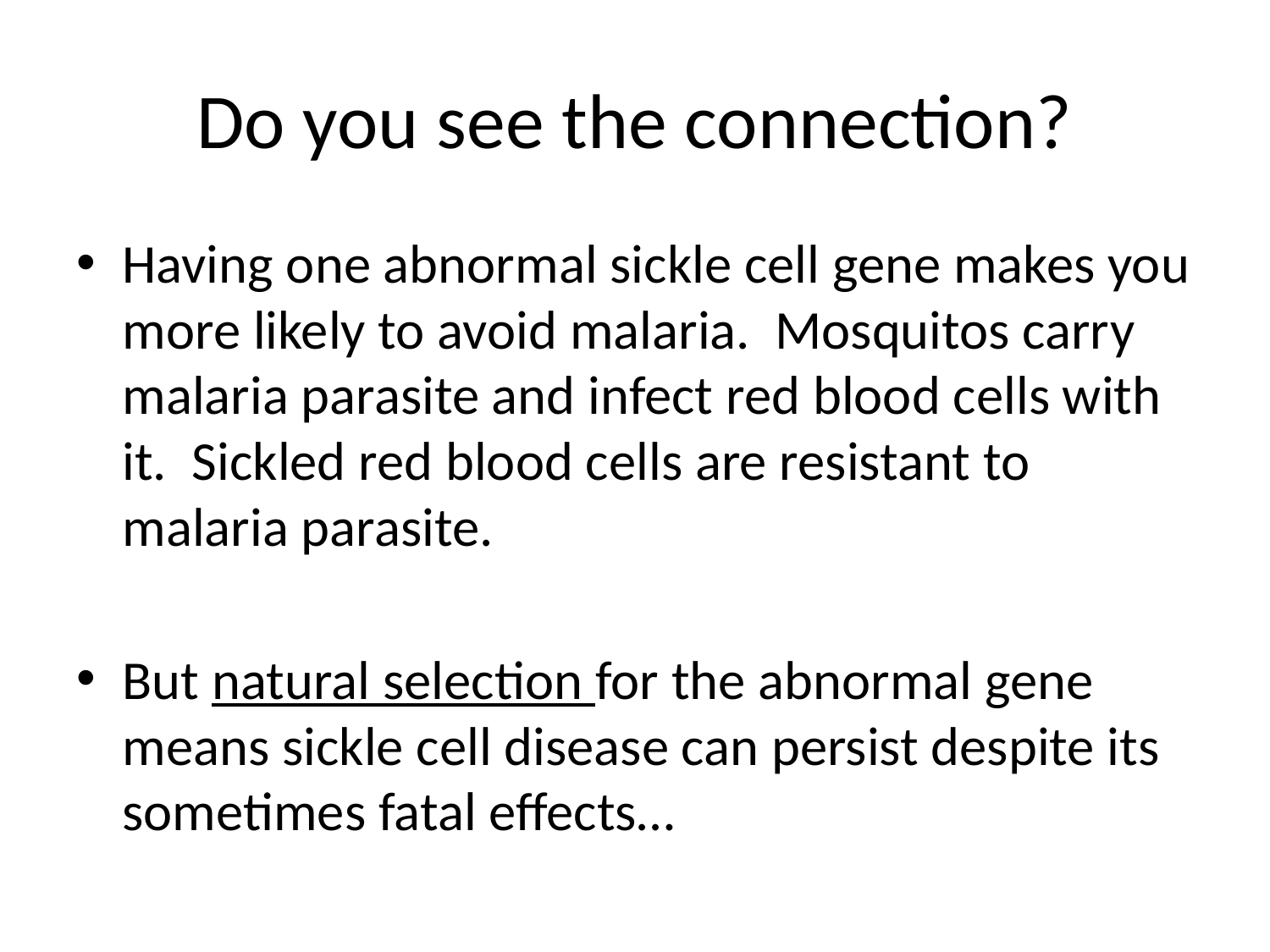

# Do you see the connection?
Having one abnormal sickle cell gene makes you more likely to avoid malaria.  Mosquitos carry malaria parasite and infect red blood cells with it.  Sickled red blood cells are resistant to malaria parasite.

But natural selection for the abnormal gene means sickle cell disease can persist despite its sometimes fatal effects…